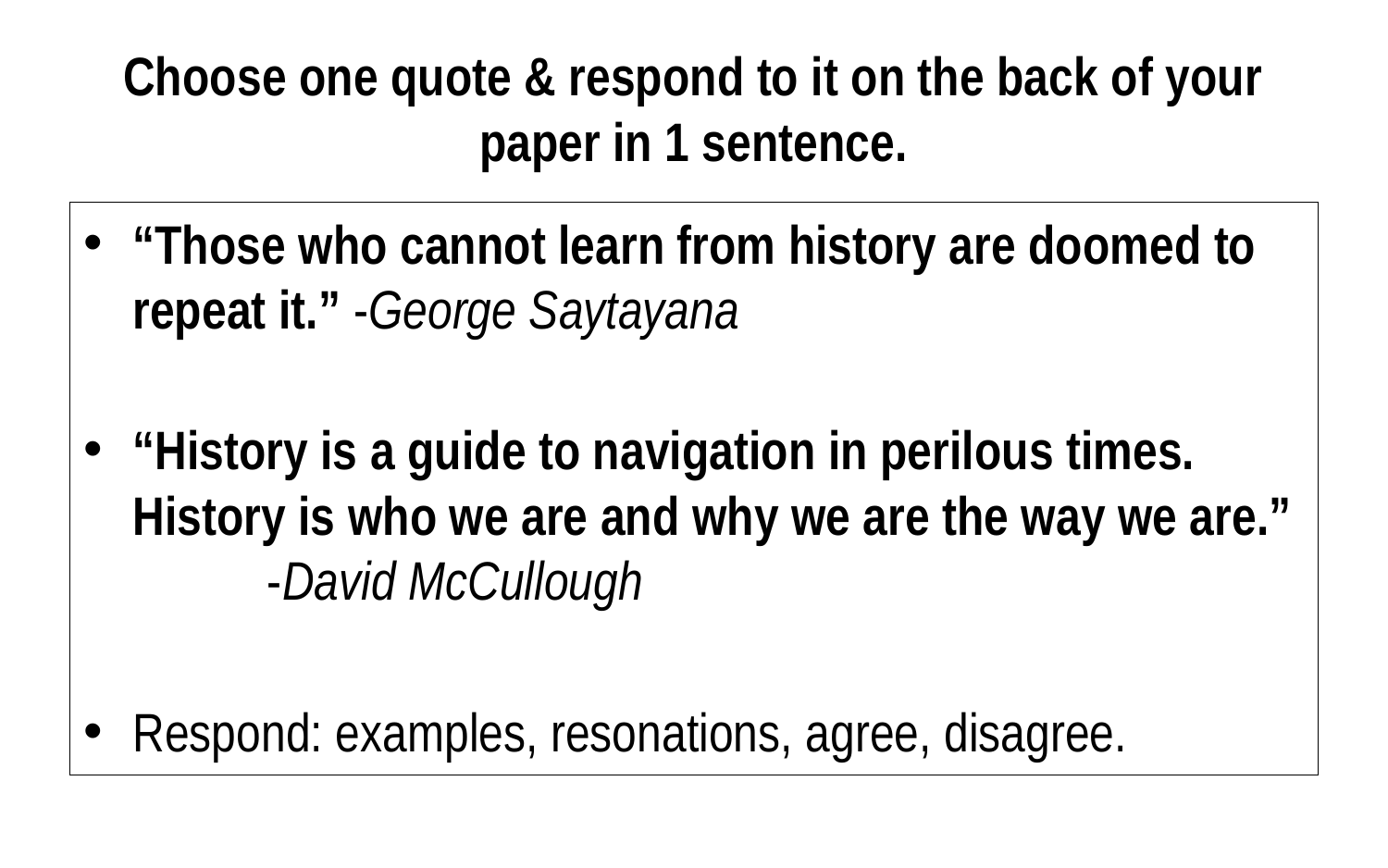

# Choose one quote & respond to it on the back of your paper in 1 sentence.
“Those who cannot learn from history are doomed to repeat it.” -George Saytayana
“History is a guide to navigation in perilous times. History is who we are and why we are the way we are.”	 -David McCullough

Respond: examples, resonations, agree, disagree.